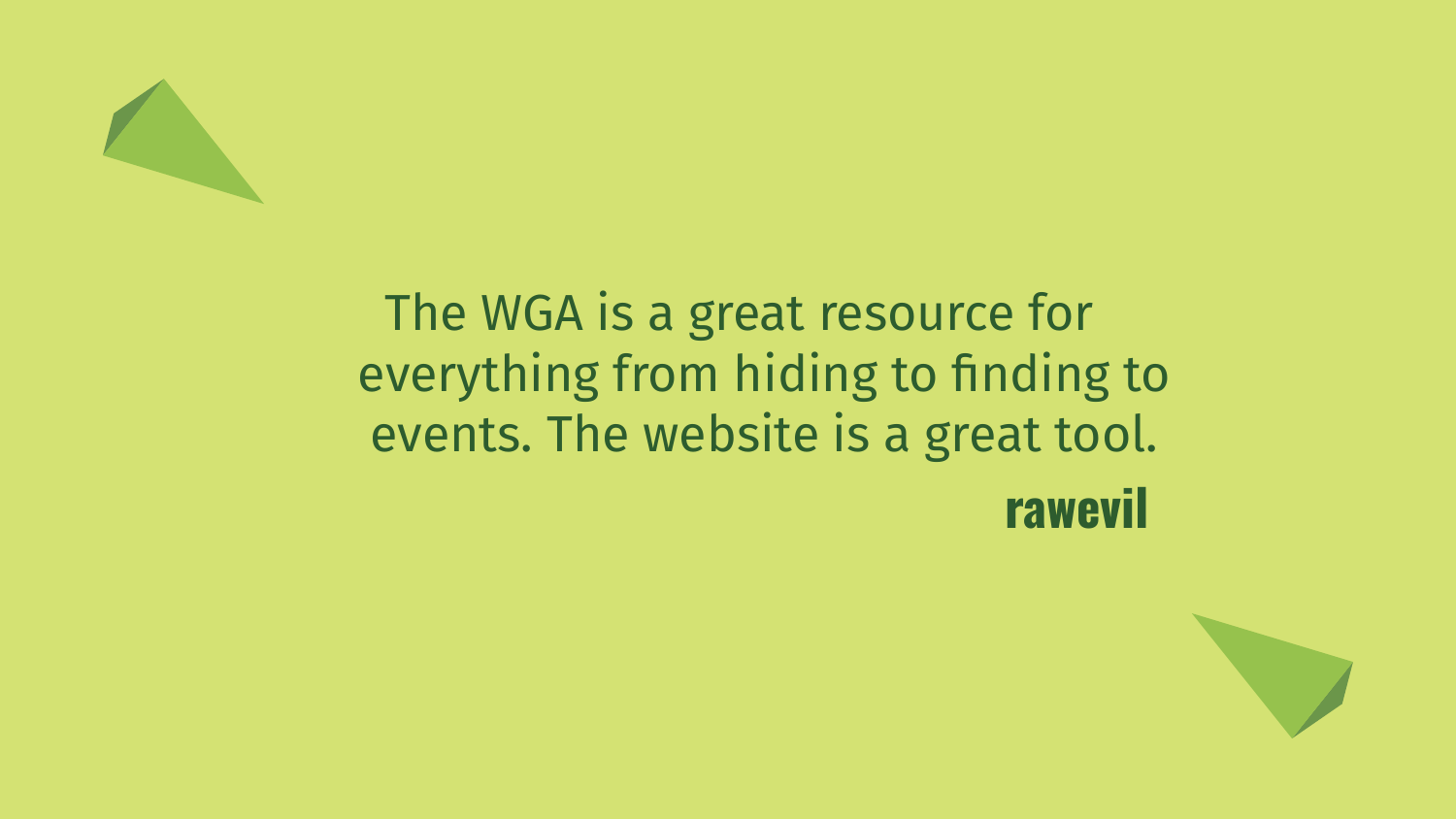

The WGA is a great resource for everything from hiding to finding to events. The website is a great tool.
# rawevil